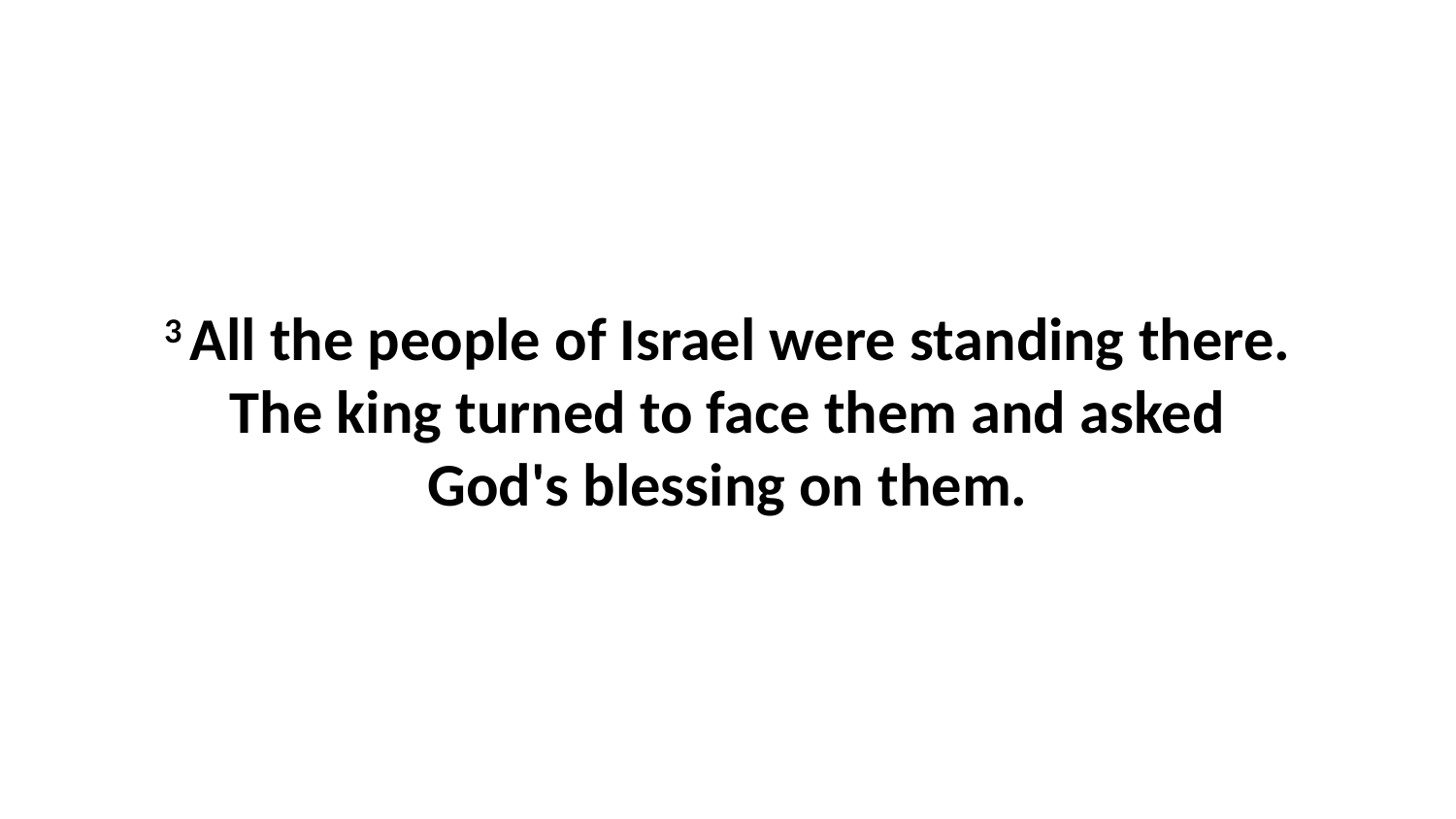

3 All the people of Israel were standing there. The king turned to face them and asked God's blessing on them.